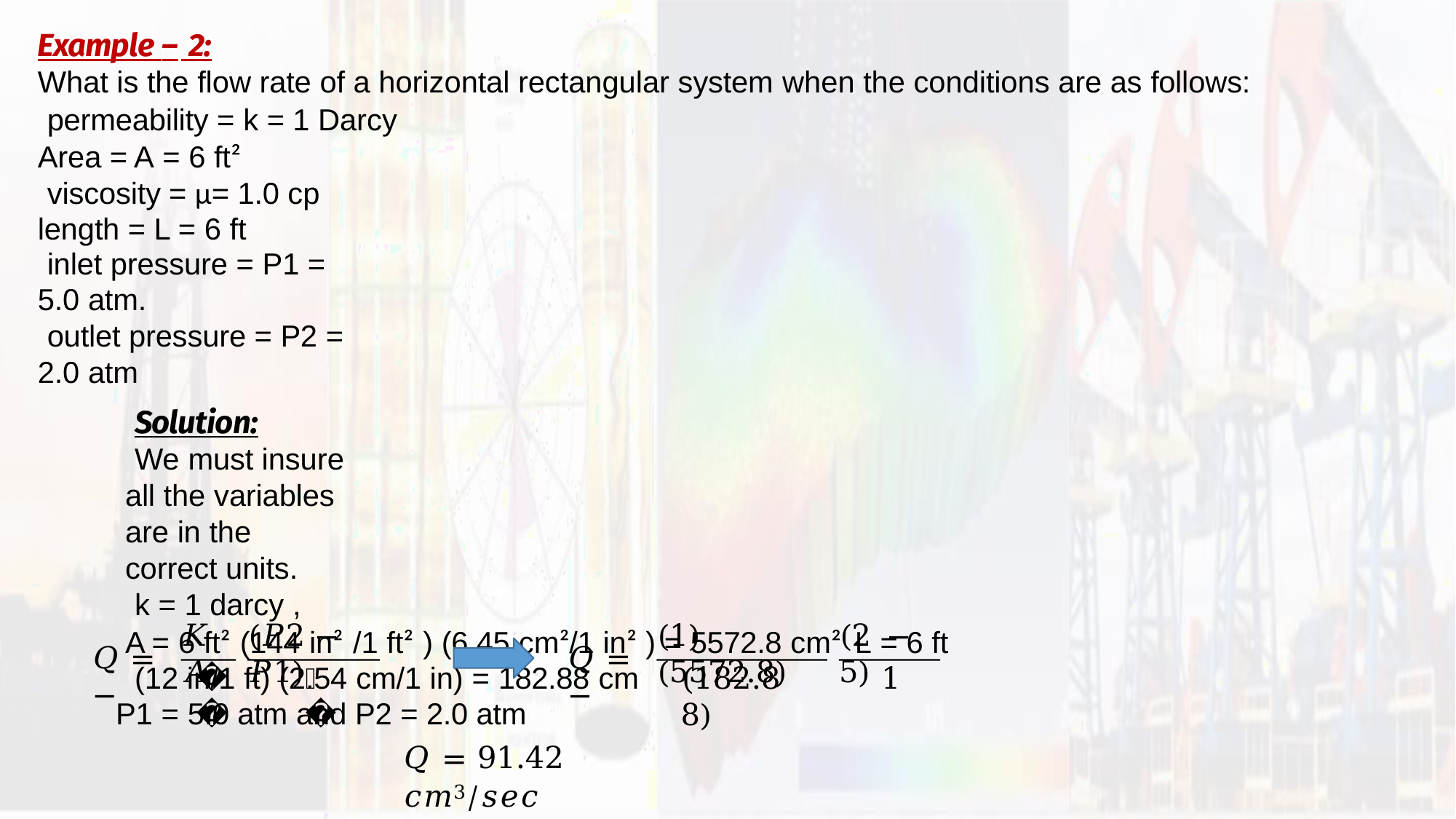

# Example – 2:
What is the flow rate of a horizontal rectangular system when the conditions are as follows:
permeability = k = 1 Darcy  Area = A = 6 ft²
viscosity = μ= 1.0 cp  length = L = 6 ft
inlet pressure = P1 = 5.0 atm.
outlet pressure = P2 = 2.0 atm
Solution:
We must insure all the variables are in the correct units.
k = 1 darcy ,
A = 6 ft² (144 in²	/1 ft² ) (6.45 cm²/1 in² ) = 5572.8 cm²  L = 6 ft (12 in/1 ft) (2.54 cm/1 in) = 182.88 cm
P1 = 5.0 atm and P2 = 2.0 atm
𝐾 𝐴
(𝑃2 − 𝑃1)
(1) (5572.8)
(2 − 5)
𝑄 = −
𝑄 = −

𝜇
𝐿
(182.88)
1

𝑄 = 91.42 𝑐𝑚3/𝑠𝑒𝑐